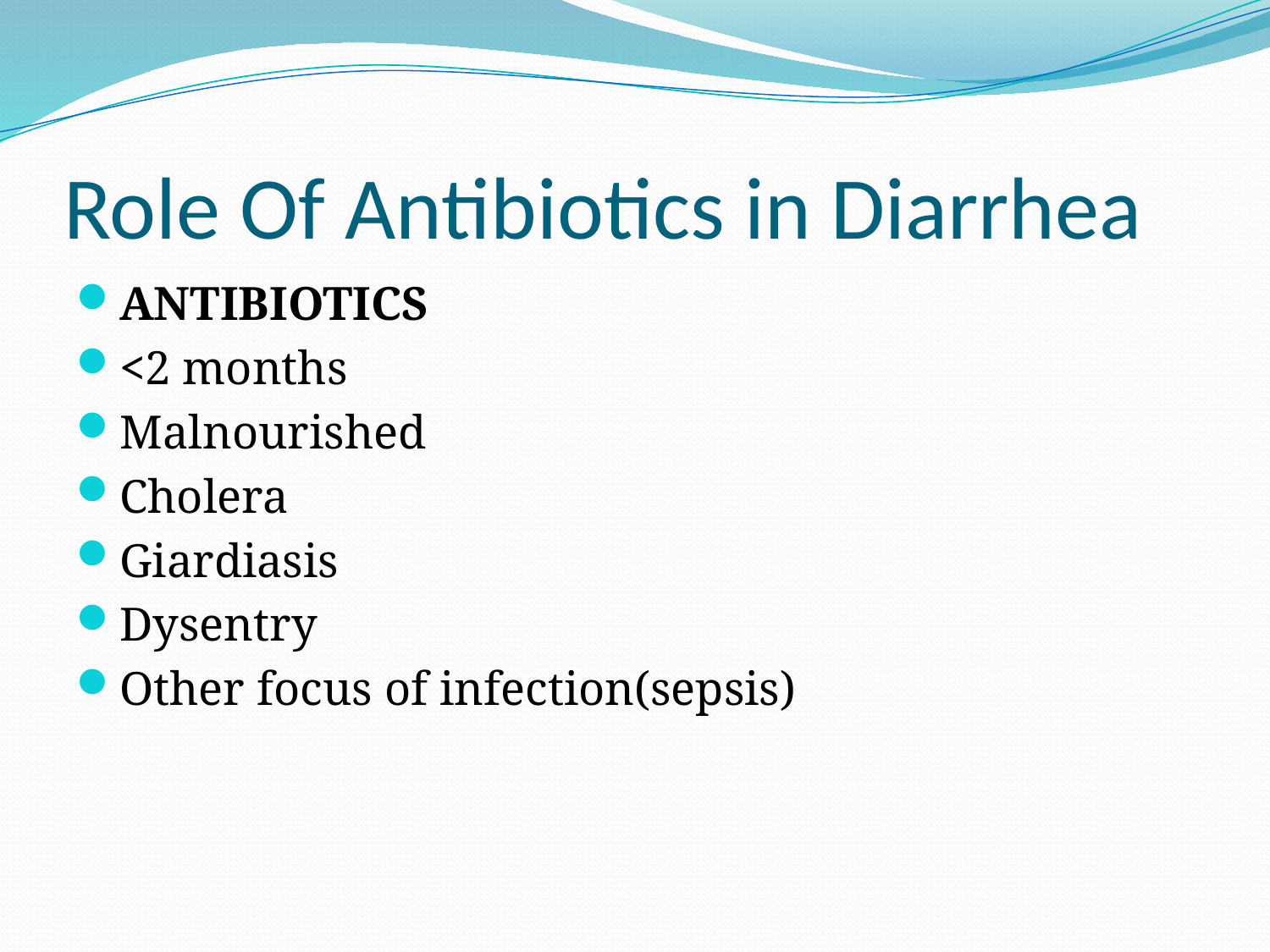

# Role Of Antibiotics in Diarrhea
ANTIBIOTICS
<2 months
Malnourished
Cholera
Giardiasis
Dysentry
Other focus of infection(sepsis)